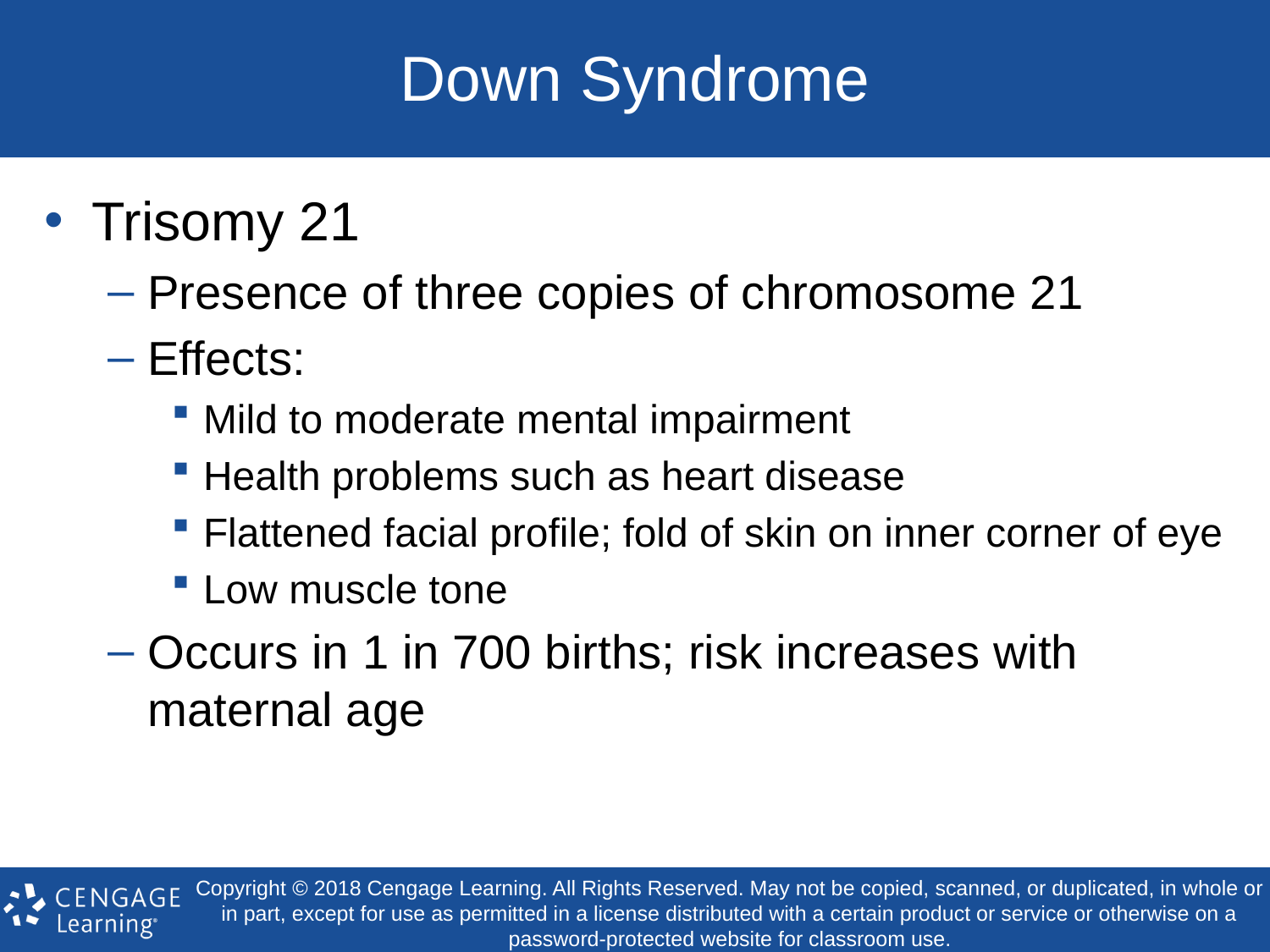

# Down Syndrome
Trisomy 21
Presence of three copies of chromosome 21
Effects:
Mild to moderate mental impairment
Health problems such as heart disease
Flattened facial profile; fold of skin on inner corner of eye
Low muscle tone
Occurs in 1 in 700 births; risk increases with maternal age